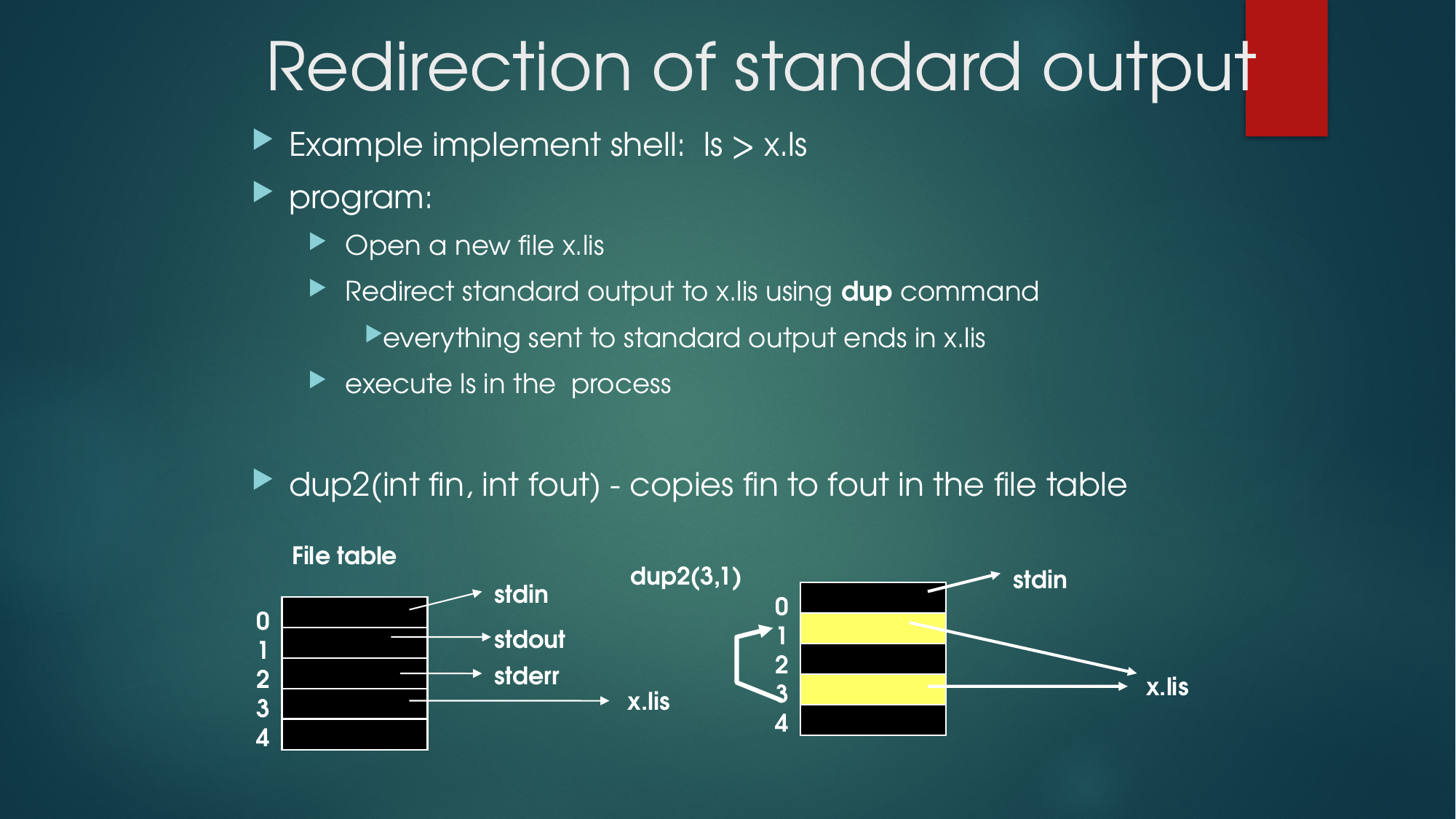

# Redirection of standard output
Example implement shell:  ls > x.ls
program:
Open a new file x.lis
Redirect standard output to x.lis using dup command
everything sent to standard output ends in x.lis
execute ls in the  process

dup2(int fin, int fout) - copies fin to fout in the file table
File table
dup2(3,1)
stdin
stdin

0
1
2
3
4

0
1
2
3
4

stdout

stderr

x.lis

x.lis